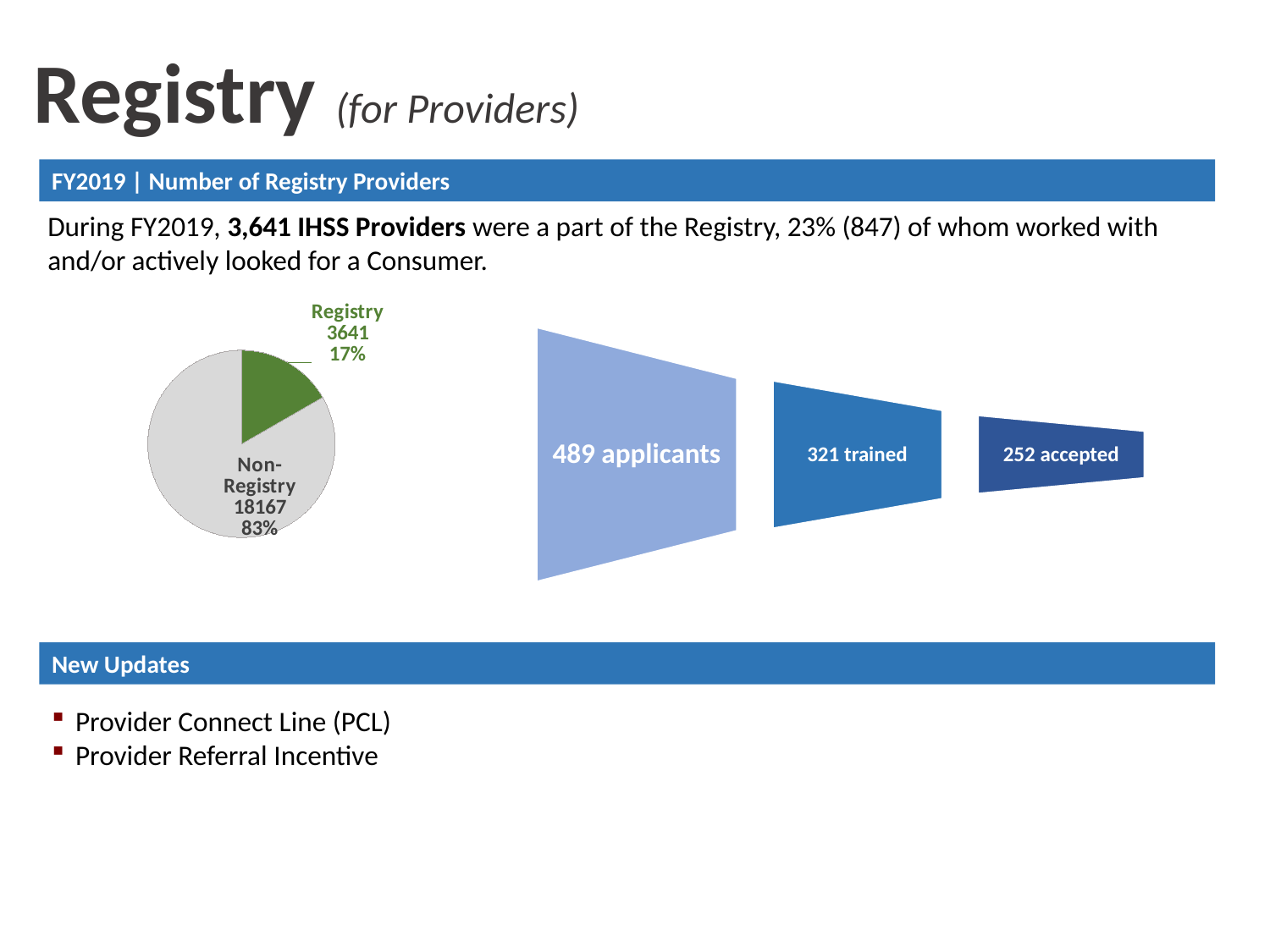

# Registry (for Providers)
FY2019 | Number of Registry Providers
During FY2019, 3,641 IHSS Providers were a part of the Registry, 23% (847) of whom worked with and/or actively looked for a Consumer.

### Chart

| Category |  |
|---|---|
| Registry | 3641.0 |
| Non-Registry | 18167.0 |
489 applicants
321 trained
252 accepted
New Updates
Provider Connect Line (PCL)
Provider Referral Incentive